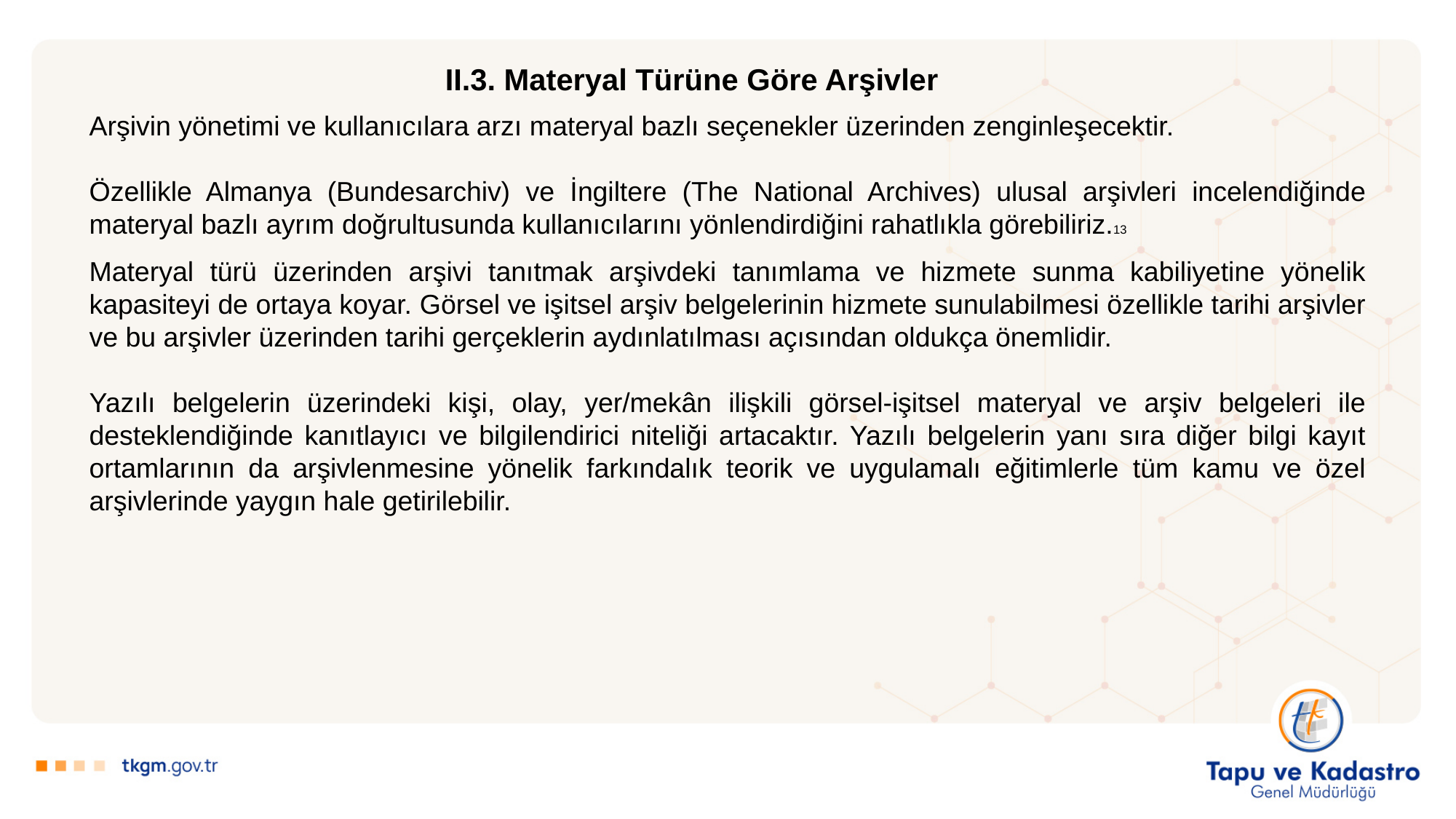

II.3. Materyal Türüne Göre Arşivler
Arşivin yönetimi ve kullanıcılara arzı materyal bazlı seçenekler üzerinden zenginleşecektir.

Özellikle Almanya (Bundesarchiv) ve İngiltere (The National Archives) ulusal arşivleri incelendiğinde materyal bazlı ayrım doğrultusunda kullanıcılarını yönlendirdiğini rahatlıkla görebiliriz.13

Materyal türü üzerinden arşivi tanıtmak arşivdeki tanımlama ve hizmete sunma kabiliyetine yönelik kapasiteyi de ortaya koyar. Görsel ve işitsel arşiv belgelerinin hizmete sunulabilmesi özellikle tarihi arşivler ve bu arşivler üzerinden tarihi gerçeklerin aydınlatılması açısından oldukça önemlidir.

Yazılı belgelerin üzerindeki kişi, olay, yer/mekân ilişkili görsel-işitsel materyal ve arşiv belgeleri ile desteklendiğinde kanıtlayıcı ve bilgilendirici niteliği artacaktır. Yazılı belgelerin yanı sıra diğer bilgi kayıt ortamlarının da arşivlenmesine yönelik farkındalık teorik ve uygulamalı eğitimlerle tüm kamu ve özel arşivlerinde yaygın hale getirilebilir.